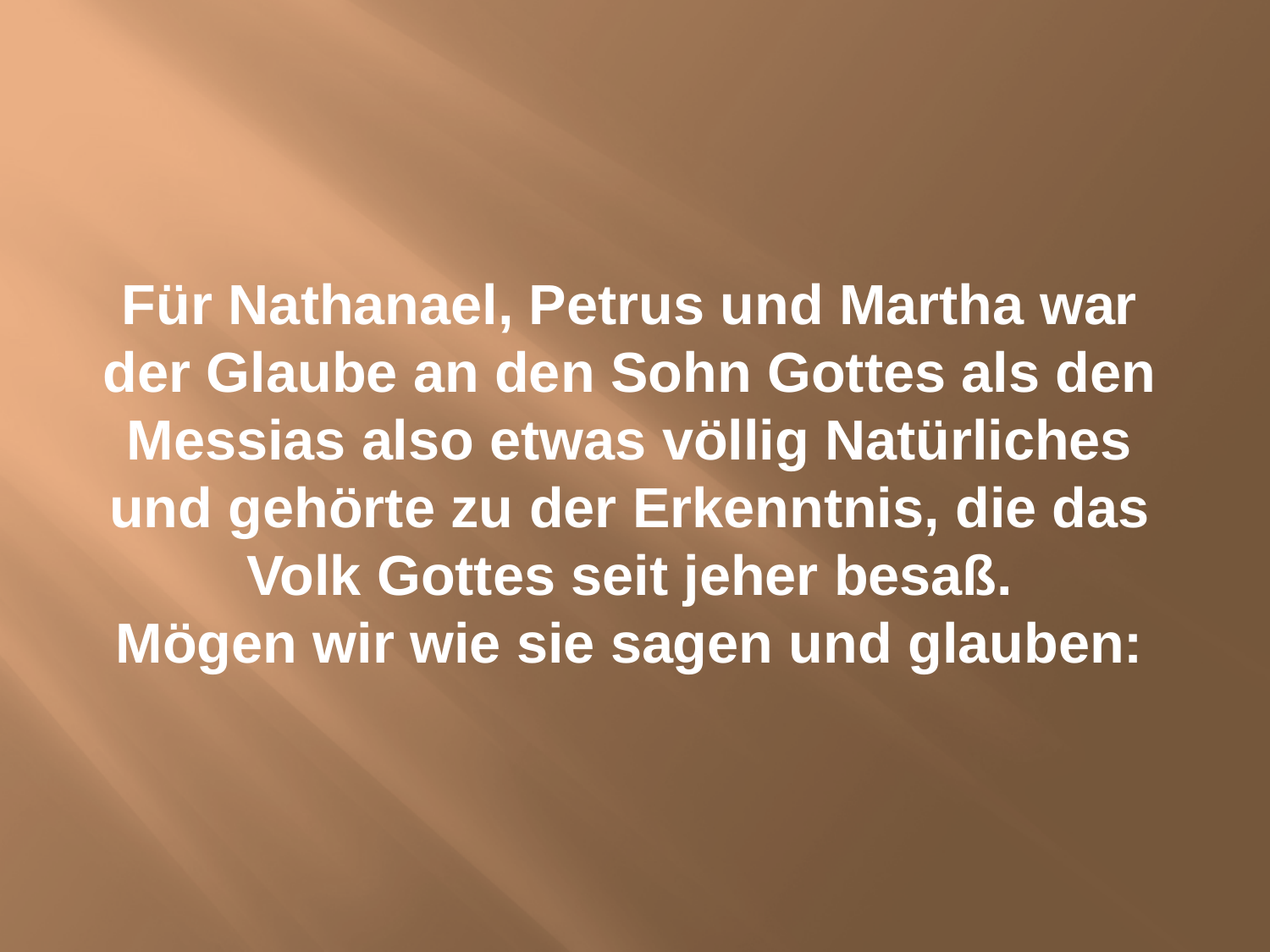

# Für Nathanael, Petrus und Martha war der Glaube an den Sohn Gottes als den Messias also etwas völlig Natürliches und gehörte zu der Erkenntnis, die das Volk Gottes seit jeher besaß. Mögen wir wie sie sagen und glauben: